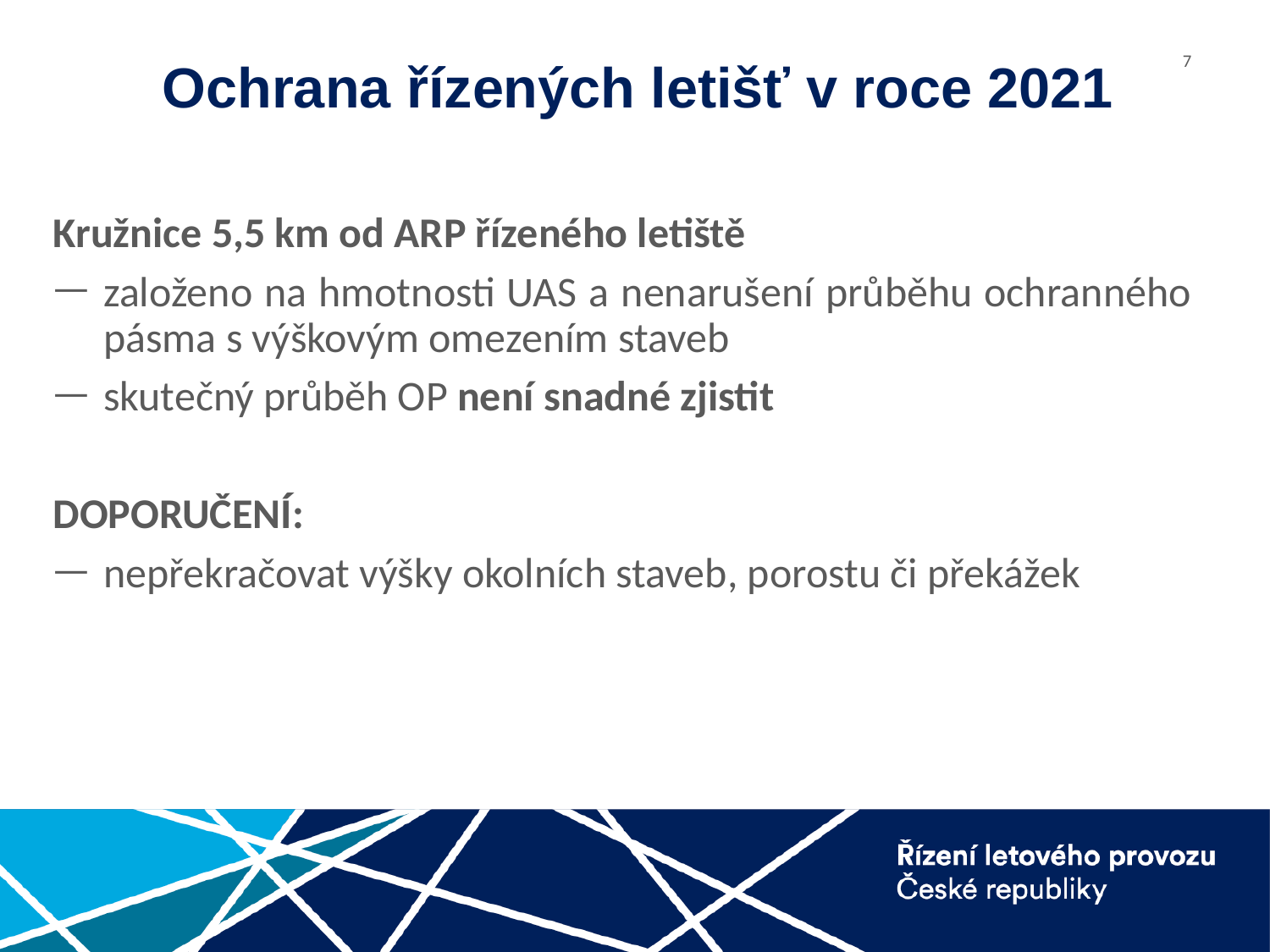

# Ochrana řízených letišť v roce 2021
Kružnice 5,5 km od ARP řízeného letiště
založeno na hmotnosti UAS a nenarušení průběhu ochranného pásma s výškovým omezením staveb
skutečný průběh OP není snadné zjistit

DOPORUČENÍ:
nepřekračovat výšky okolních staveb, porostu či překážek